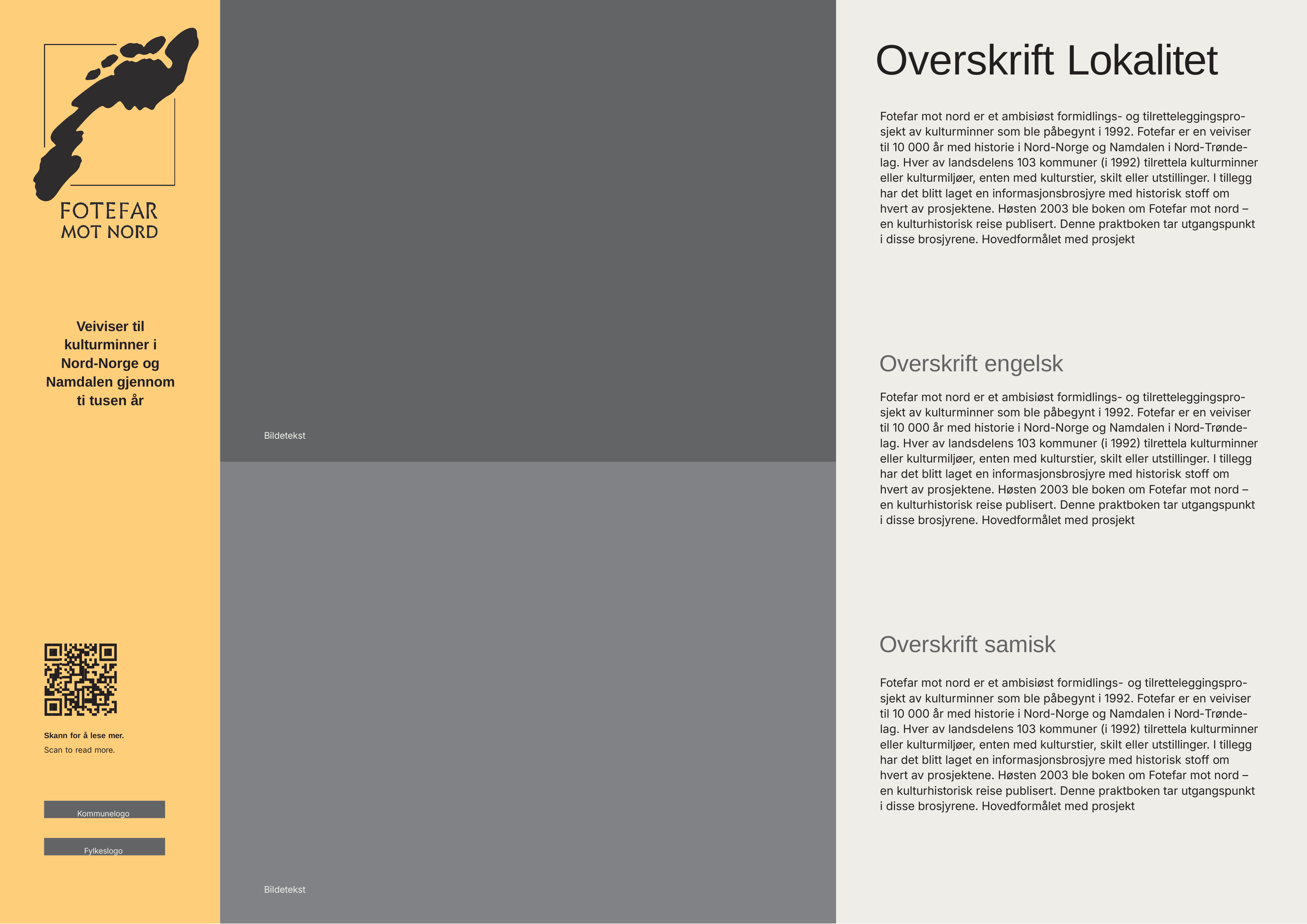

# Overskrift Lokalitet
Fotefar mot nord er et ambisiøst formidlings- og tilretteleggingspro-sjekt av kulturminner som ble påbegynt i 1992. Fotefar er en veiviser til 10 000 år med historie i Nord-Norge og Namdalen i Nord-Trønde-lag. Hver av landsdelens 103 kommuner (i 1992) tilrettela kulturminner eller kulturmiljøer, enten med kulturstier, skilt eller utstillinger. I tillegg har det blitt laget en informasjonsbrosjyre med historisk stoff om hvert av prosjektene. Høsten 2003 ble boken om Fotefar mot nord – en kulturhistorisk reise publisert. Denne praktboken tar utgangspunkt i disse brosjyrene. Hovedformålet med prosjekt
Veiviser til kulturminner i Nord-Norge og
Namdalen gjennom ti tusen år
Overskrift engelsk
Fotefar mot nord er et ambisiøst formidlings- og tilretteleggingspro-sjekt av kulturminner som ble påbegynt i 1992. Fotefar er en veiviser til 10 000 år med historie i Nord-Norge og Namdalen i Nord-Trønde-lag. Hver av landsdelens 103 kommuner (i 1992) tilrettela kulturminner eller kulturmiljøer, enten med kulturstier, skilt eller utstillinger. I tillegg har det blitt laget en informasjonsbrosjyre med historisk stoff om hvert av prosjektene. Høsten 2003 ble boken om Fotefar mot nord – en kulturhistorisk reise publisert. Denne praktboken tar utgangspunkt i disse brosjyrene. Hovedformålet med prosjekt
Bildetekst
Overskrift samisk
Fotefar mot nord er et ambisiøst formidlings- og tilretteleggingspro-sjekt av kulturminner som ble påbegynt i 1992. Fotefar er en veiviser til 10 000 år med historie i Nord-Norge og Namdalen i Nord-Trønde-lag. Hver av landsdelens 103 kommuner (i 1992) tilrettela kulturminner eller kulturmiljøer, enten med kulturstier, skilt eller utstillinger. I tillegg har det blitt laget en informasjonsbrosjyre med historisk stoff om hvert av prosjektene. Høsten 2003 ble boken om Fotefar mot nord – en kulturhistorisk reise publisert. Denne praktboken tar utgangspunkt i disse brosjyrene. Hovedformålet med prosjekt
Skann for å lese mer.
Scan to read more.
Kommunelogo
Fylkeslogo
Bildetekst